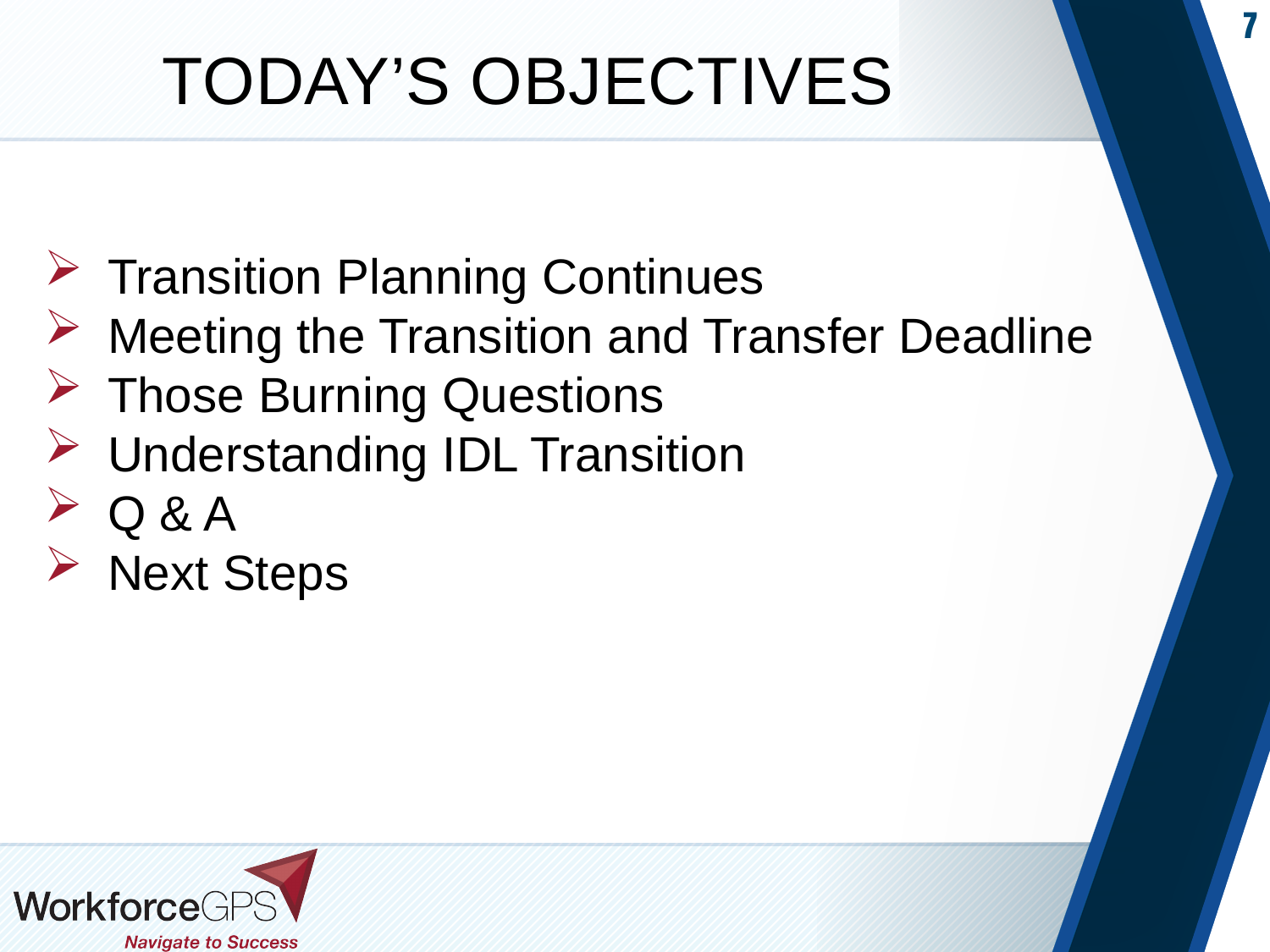

# Today’s Objectives
Transition Planning Continues
Meeting the Transition and Transfer Deadline
Those Burning Questions
Understanding IDL Transition
Q & A
Next Steps